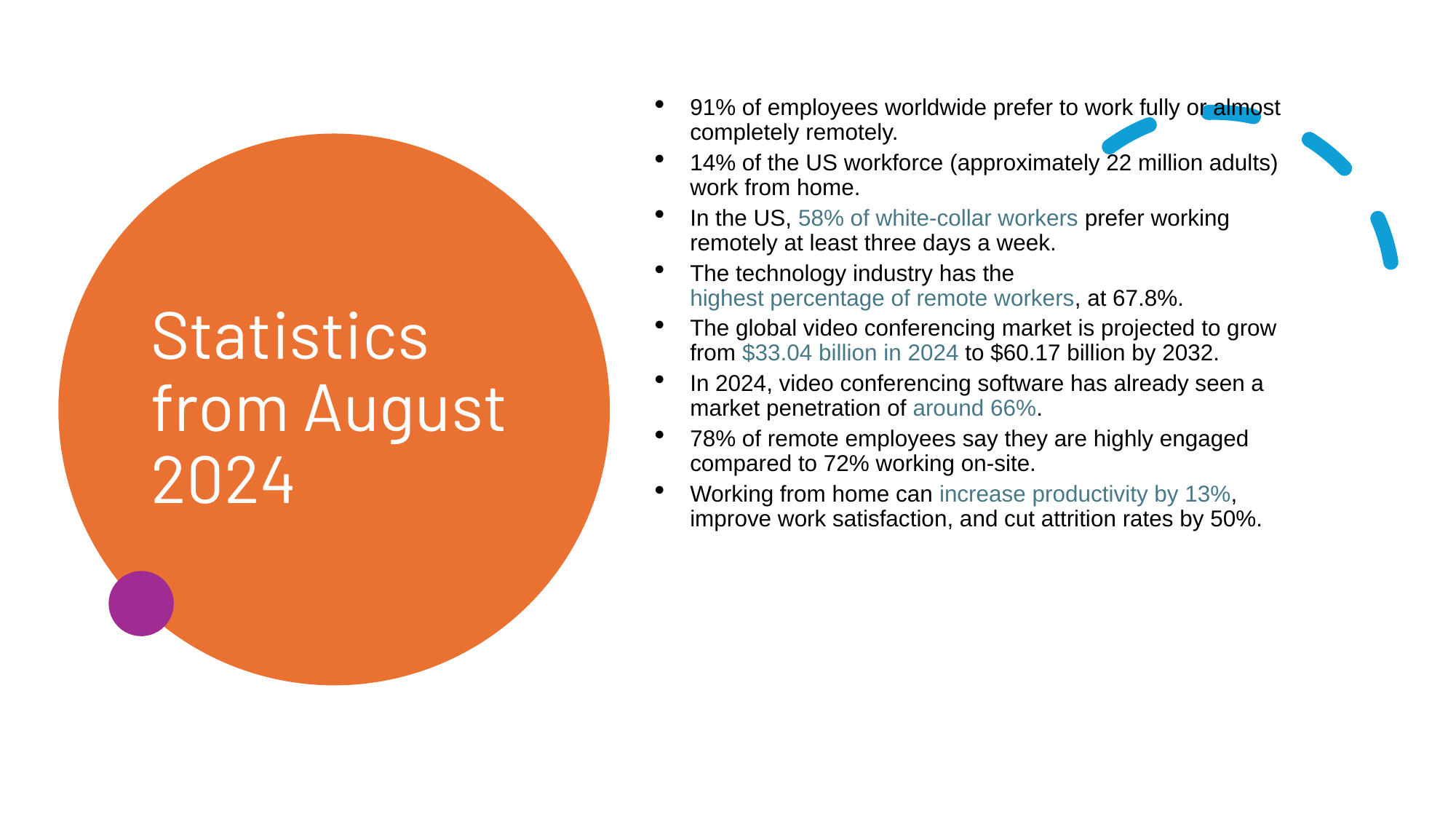

91% of employees worldwide prefer to work fully or almost completely remotely.
14% of the US workforce (approximately 22 million adults) work from home.
In the US, 58% of white-collar workers prefer working remotely at least three days a week.
The technology industry has the highest percentage of remote workers, at 67.8%.
The global video conferencing market is projected to grow from $33.04 billion in 2024 to $60.17 billion by 2032.
In 2024, video conferencing software has already seen a market penetration of around 66%.
78% of remote employees say they are highly engaged compared to 72% working on-site.
Working from home can increase productivity by 13%, improve work satisfaction, and cut attrition rates by 50%.

# Statistics from August 2024